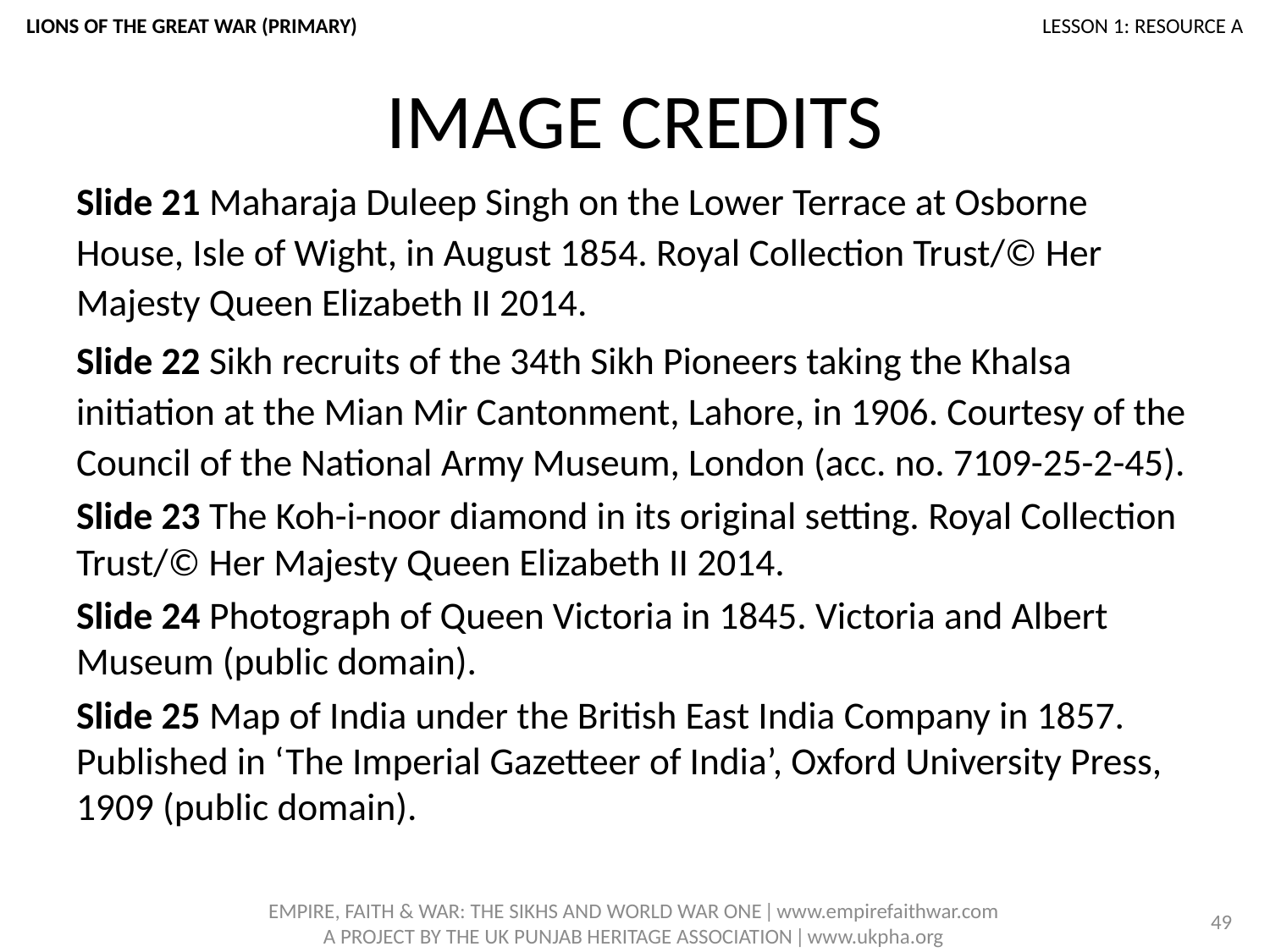

LIONS OF THE GREAT WAR (PRIMARY)						LESSON 1: RESOURCE A
# IMAGE CREDITS
Slide 21 Maharaja Duleep Singh on the Lower Terrace at Osborne House, Isle of Wight, in August 1854. Royal Collection Trust/© Her Majesty Queen Elizabeth II 2014.
Slide 22 Sikh recruits of the 34th Sikh Pioneers taking the Khalsa initiation at the Mian Mir Cantonment, Lahore, in 1906. Courtesy of the Council of the National Army Museum, London (acc. no. 7109-25-2-45).
Slide 23 The Koh-i-noor diamond in its original setting. Royal Collection Trust/© Her Majesty Queen Elizabeth II 2014.
Slide 24 Photograph of Queen Victoria in 1845. Victoria and Albert Museum (public domain).
Slide 25 Map of India under the British East India Company in 1857. Published in ‘The Imperial Gazetteer of India’, Oxford University Press, 1909 (public domain).

49
EMPIRE, FAITH & WAR: THE SIKHS AND WORLD WAR ONE ǀ www.empirefaithwar.com
A PROJECT BY THE UK PUNJAB HERITAGE ASSOCIATION ǀ www.ukpha.org